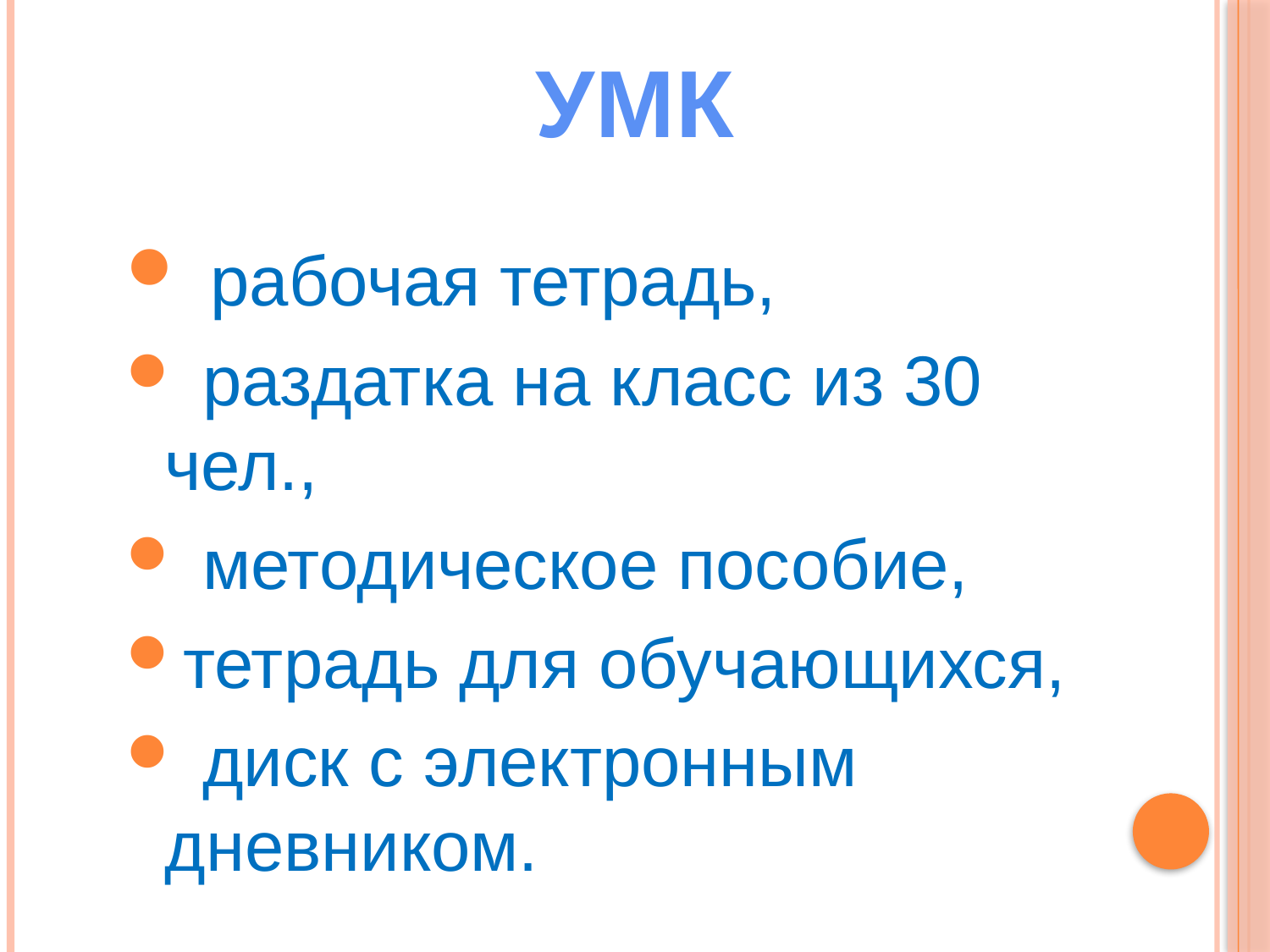

УМК
#
 рабочая тетрадь,
 раздатка на класс из 30 чел.,
 методическое пособие,
тетрадь для обучающихся,
 диск с электронным дневником.